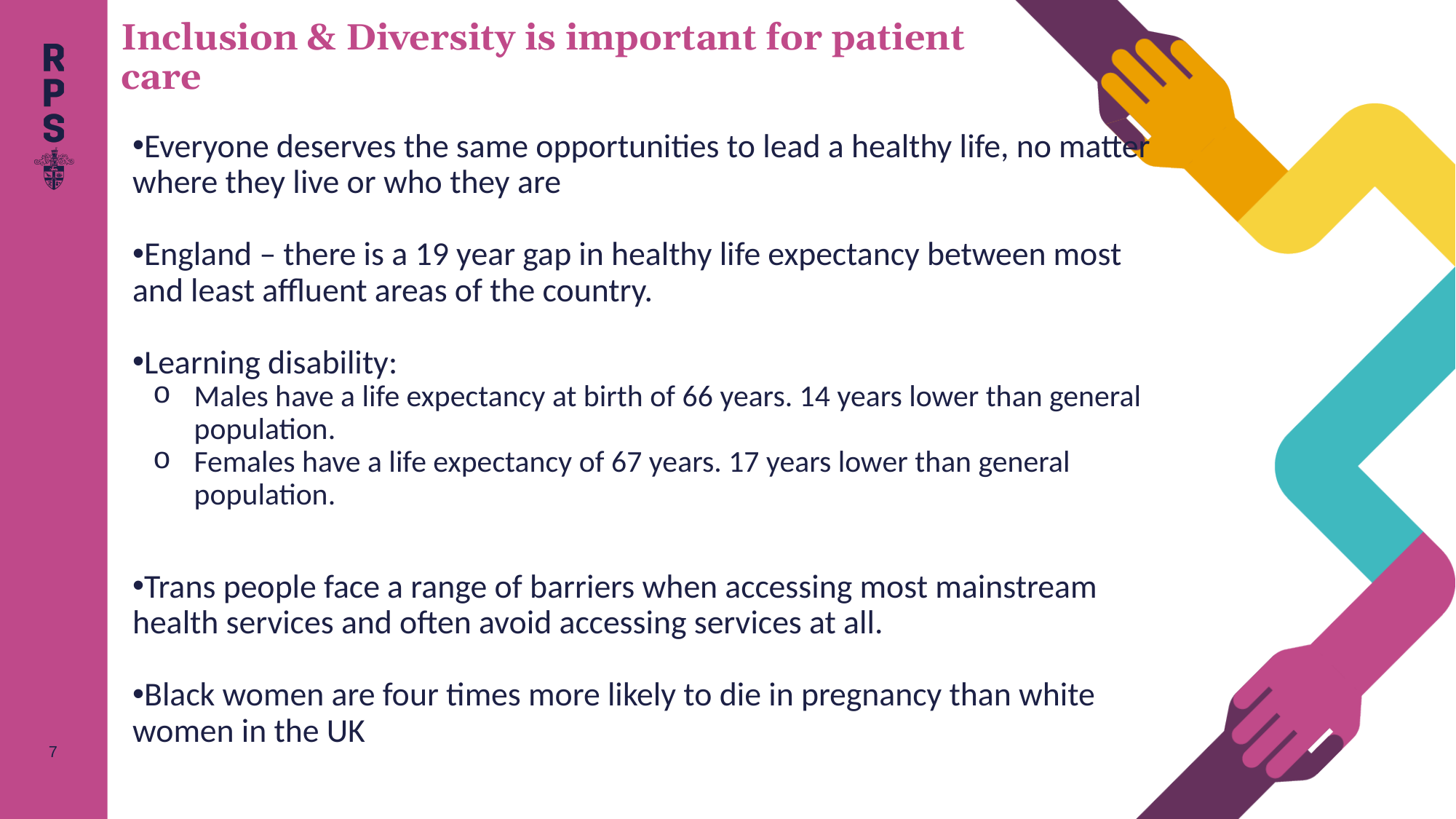

# Inclusion & Diversity is important for patient care
Everyone deserves the same opportunities to lead a healthy life, no matter where they live or who they are

England – there is a 19 year gap in healthy life expectancy between most and least affluent areas of the country.

Learning disability:
Males have a life expectancy at birth of 66 years. 14 years lower than general population.
Females have a life expectancy of 67 years. 17 years lower than general population.

Trans people face a range of barriers when accessing most mainstream health services and often avoid accessing services at all.

Black women are four times more likely to die in pregnancy than white women in the UK